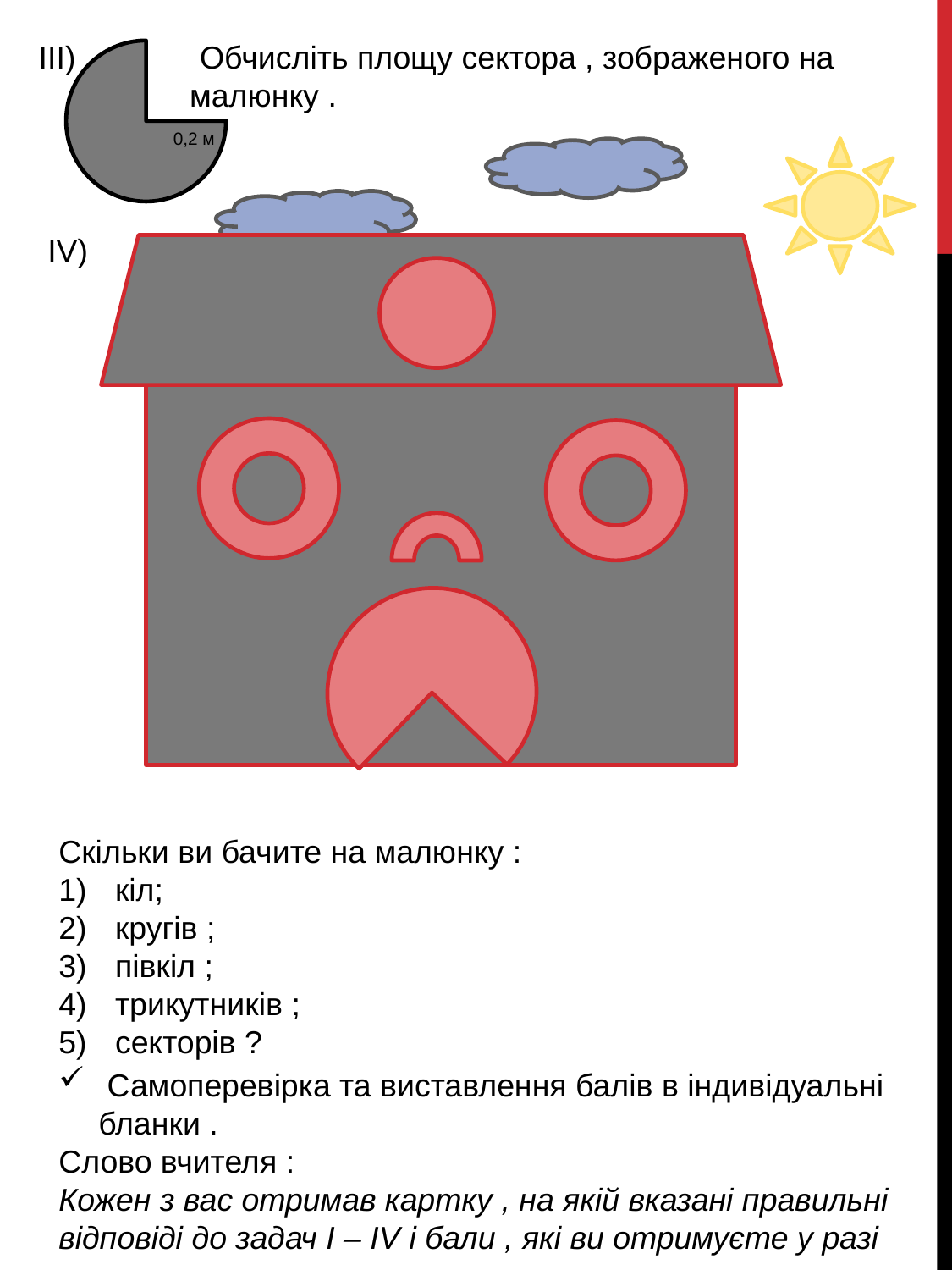

ІІІ)              Обчисліть площу сектора , зображеного на
                 малюнку .

0,2 м

 IV)

Скільки ви бачите на малюнку :
 кіл;
 кругів ;
 півкіл ;
 трикутників ;
 секторів ?
 Самоперевірка та виставлення балів в індивідуальні бланки .
Слово вчителя :
Кожен з вас отримав картку , на якій вказані правильні відповіді до задач І – IV і бали , які ви отримуєте у разі